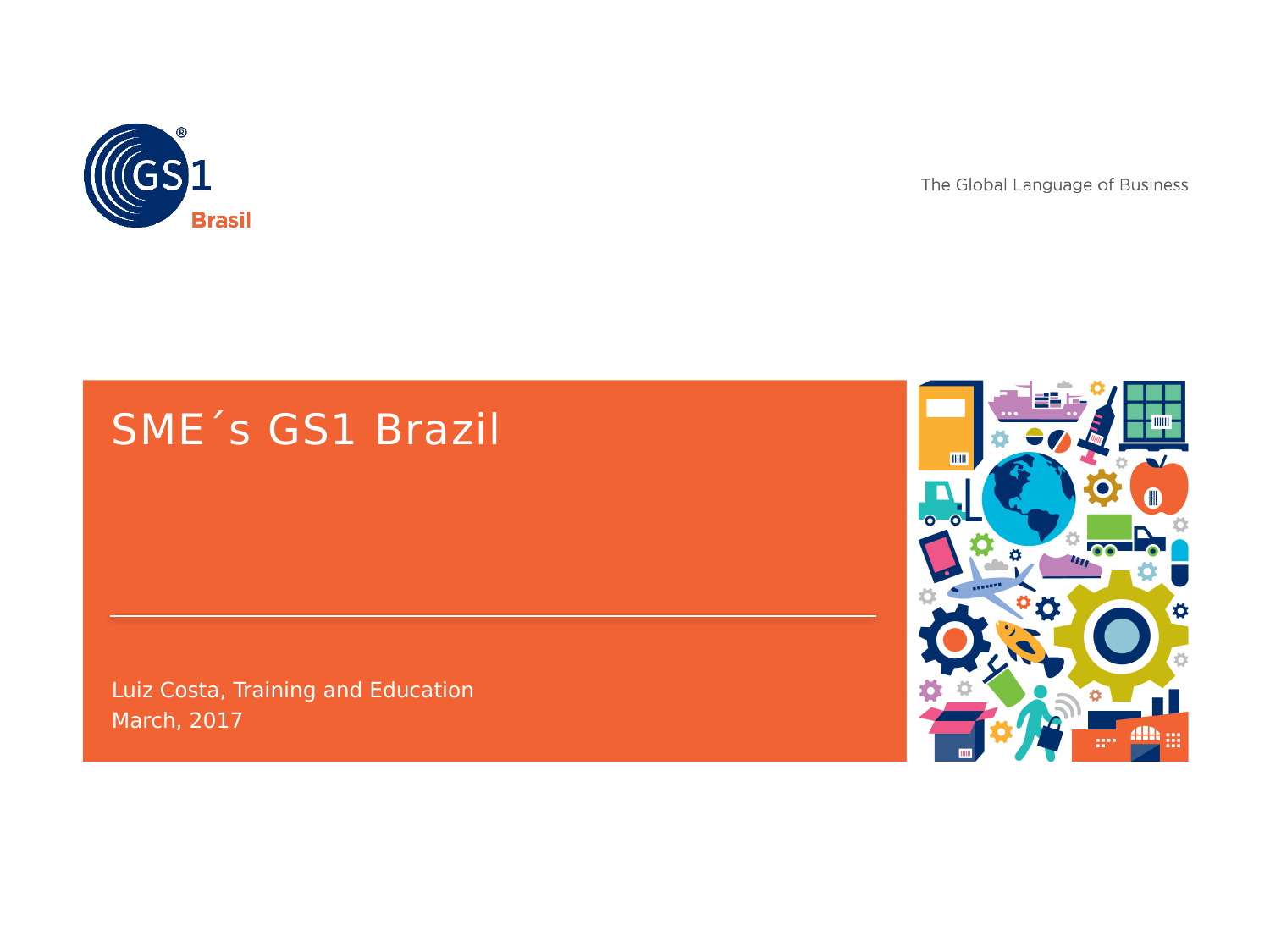

# SME´s GS1 Brazil

Luiz Costa, Training and Education
March, 2017